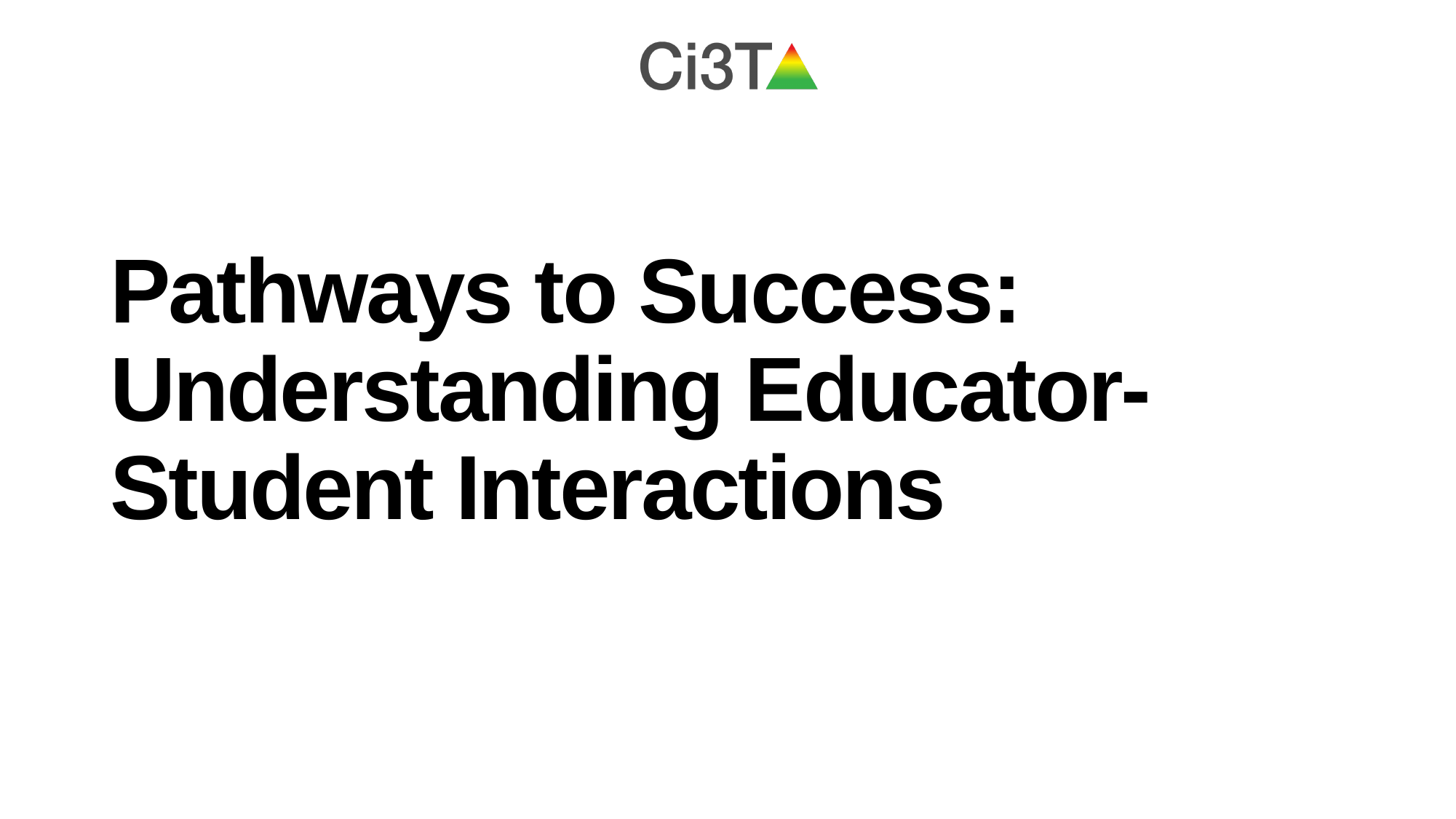

# Pathways to Success: Understanding Educator-Student Interactions